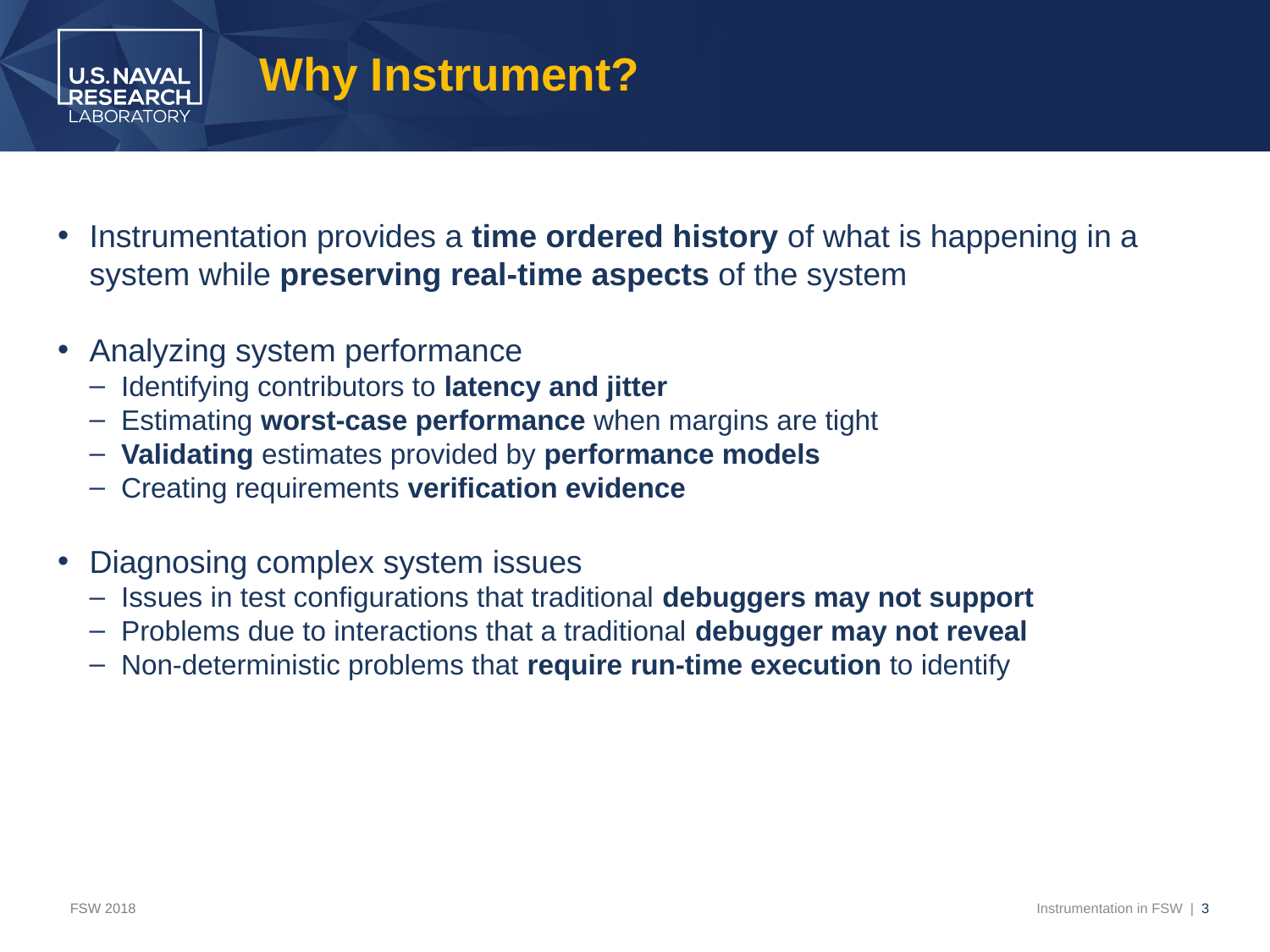

# Why Instrument?
Instrumentation provides a time ordered history of what is happening in a system while preserving real-time aspects of the system

Analyzing system performance
Identifying contributors to latency and jitter
Estimating worst-case performance when margins are tight
Validating estimates provided by performance models
Creating requirements verification evidence

Diagnosing complex system issues
Issues in test configurations that traditional debuggers may not support
Problems due to interactions that a traditional debugger may not reveal
Non-deterministic problems that require run-time execution to identify

FSW 2018
Instrumentation in FSW  |  3